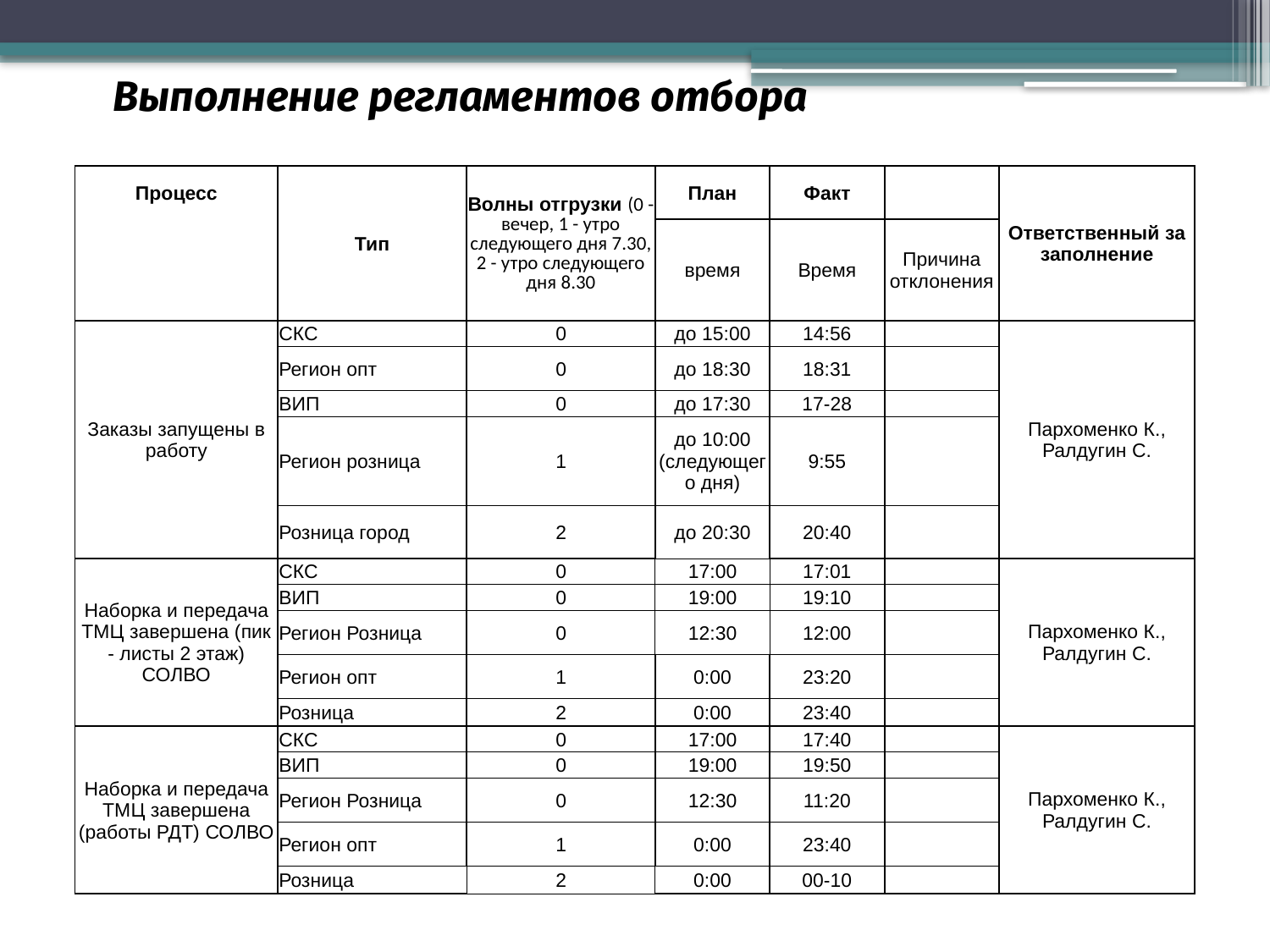

# Выполнение регламентов отбора
| Процесс | Тип | Волны отгрузки (0 -вечер, 1 - утро следующего дня 7.30, 2 - утро следующего дня 8.30 | План | Факт |  | Ответственный за заполнение |
| --- | --- | --- | --- | --- | --- | --- |
|  |  |  | время | Время | Причина отклонения |  |
| Заказы запущены в работу | СКС | 0 | до 15:00 | 14:56 |  | Пархоменко К., Ралдугин С. |
|  | Регион опт | 0 | до 18:30 | 18:31 |  |  |
|  | ВИП | 0 | до 17:30 | 17-28 |  |  |
|  | Регион розница | 1 | до 10:00 (следующего дня) | 9:55 |  |  |
|  | Розница город | 2 | до 20:30 | 20:40 |  |  |
| Наборка и передача ТМЦ завершена (пик - листы 2 этаж) СОЛВО | СКС | 0 | 17:00 | 17:01 |  | Пархоменко К., Ралдугин С. |
|  | ВИП | 0 | 19:00 | 19:10 |  |  |
|  | Регион Розница | 0 | 12:30 | 12:00 |  |  |
|  | Регион опт | 1 | 0:00 | 23:20 |  |  |
|  | Розница | 2 | 0:00 | 23:40 |  |  |
| Наборка и передача ТМЦ завершена (работы РДТ) СОЛВО | СКС | 0 | 17:00 | 17:40 |  | Пархоменко К., Ралдугин С. |
|  | ВИП | 0 | 19:00 | 19:50 |  |  |
|  | Регион Розница | 0 | 12:30 | 11:20 |  |  |
|  | Регион опт | 1 | 0:00 | 23:40 |  |  |
|  | Розница | 2 | 0:00 | 00-10 |  |  |